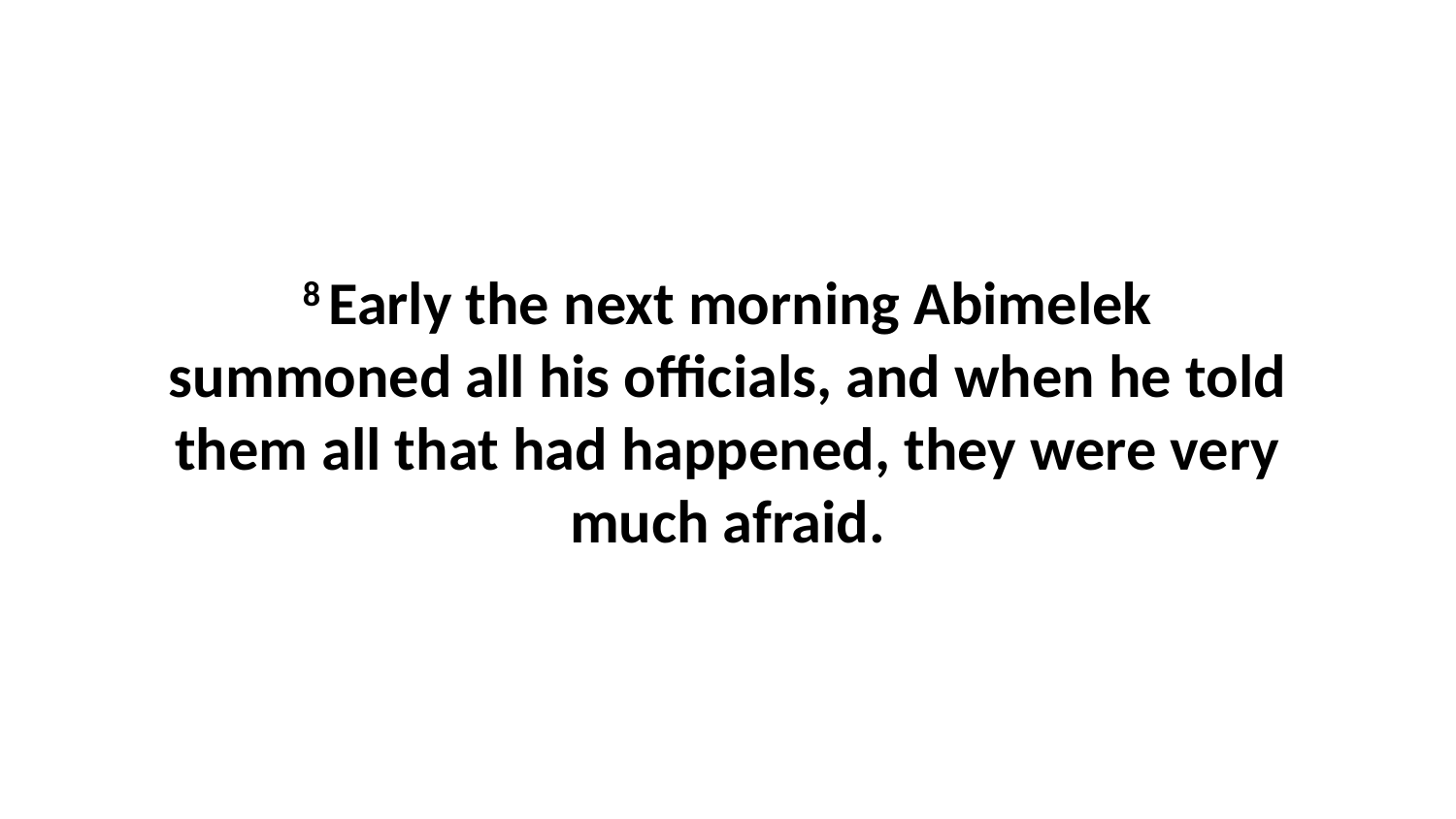

8 Early the next morning Abimelek summoned all his officials, and when he told them all that had happened, they were very much afraid.